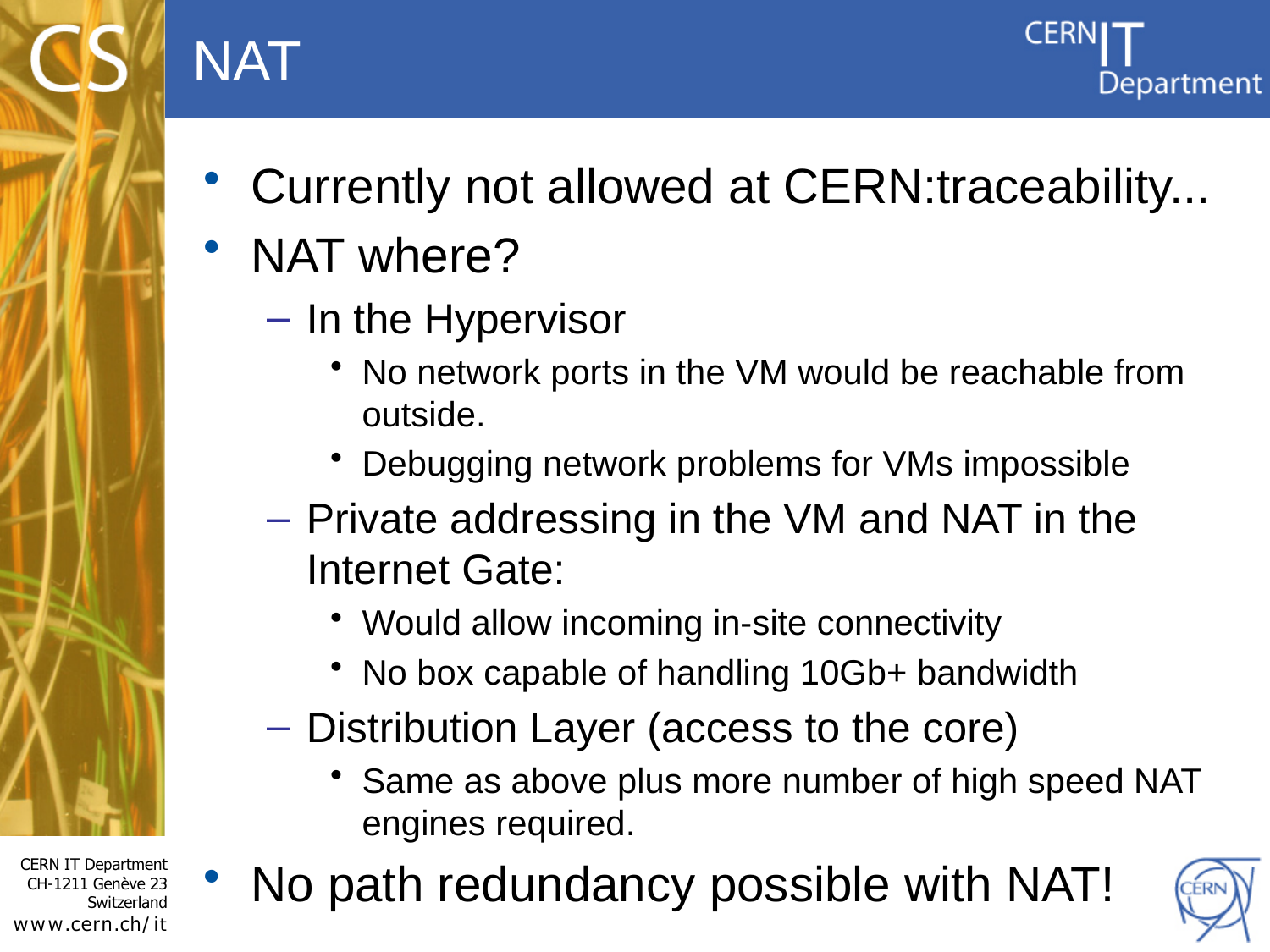

# NAT
Currently not allowed at CERN:traceability...
NAT where?
In the Hypervisor
No network ports in the VM would be reachable from outside.
Debugging network problems for VMs impossible
Private addressing in the VM and NAT in the Internet Gate:
Would allow incoming in-site connectivity
No box capable of handling 10Gb+ bandwidth
Distribution Layer (access to the core)
Same as above plus more number of high speed NAT engines required.
No path redundancy possible with NAT!